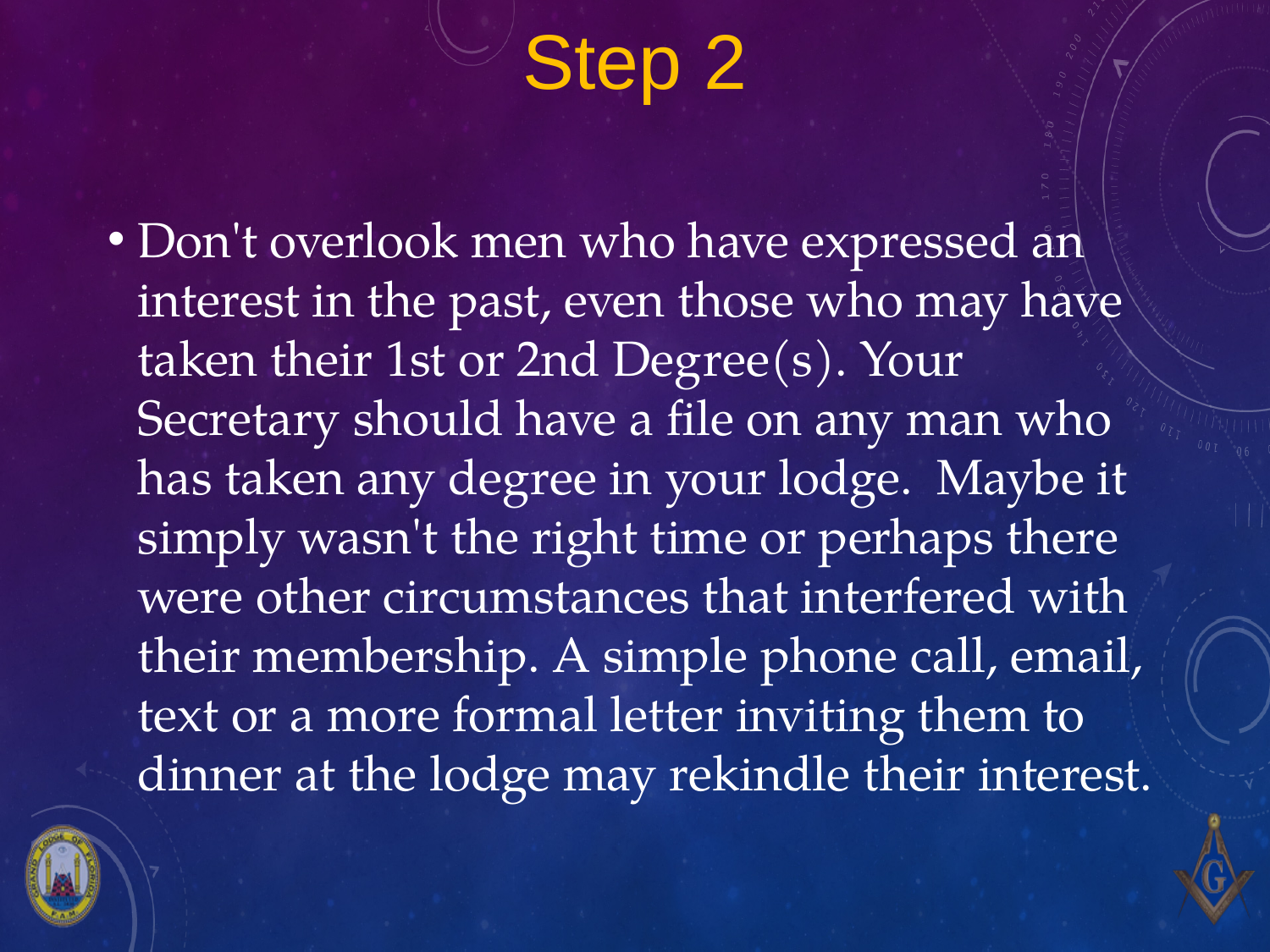

# Step 2
Don't overlook men who have expressed an interest in the past, even those who may have taken their 1st or 2nd Degree(s). Your Secretary should have a file on any man who has taken any degree in your lodge.  Maybe it simply wasn't the right time or perhaps there were other circumstances that interfered with their membership. A simple phone call, email, text or a more formal letter inviting them to dinner at the lodge may rekindle their interest.